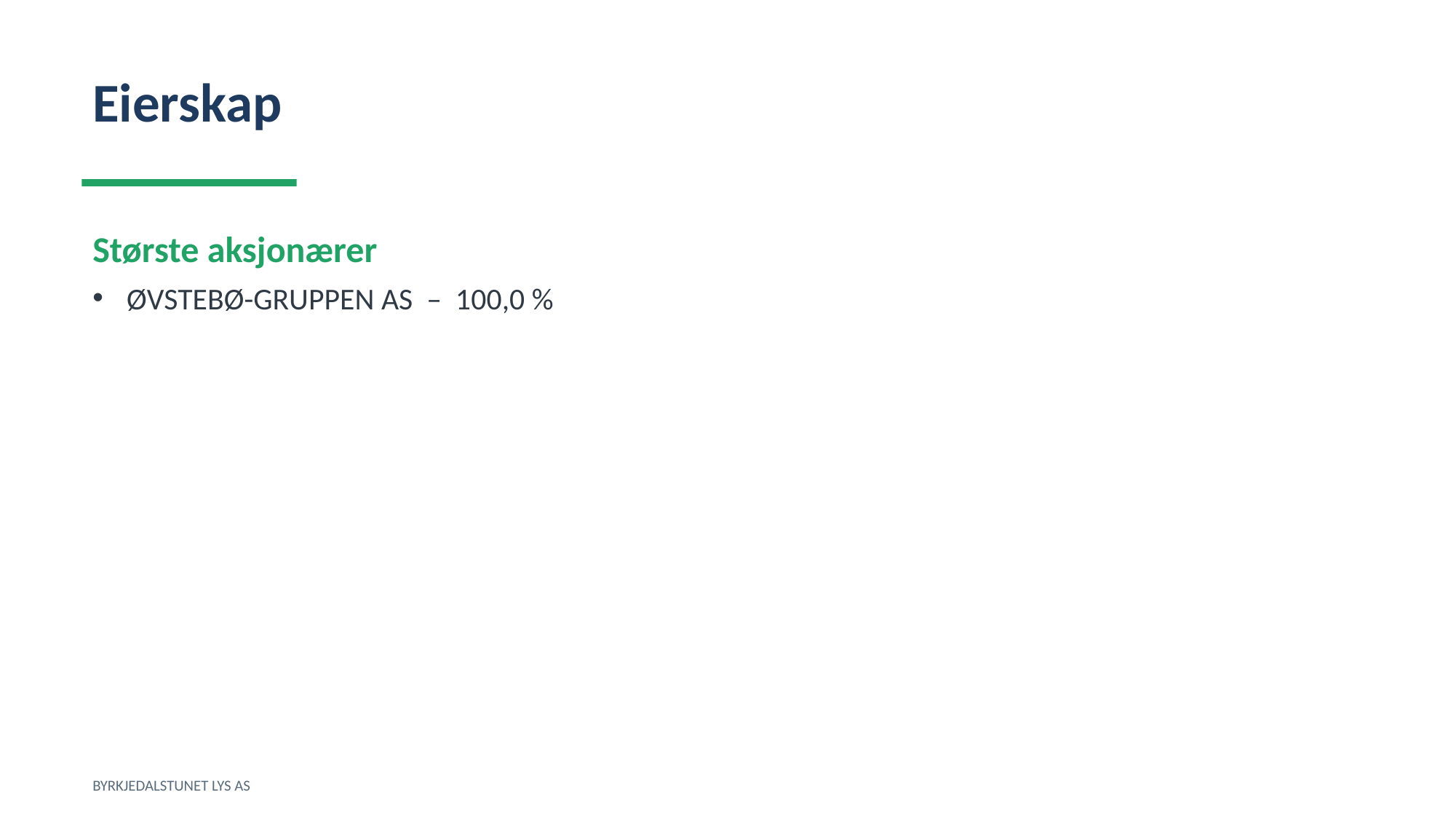

Eierskap

Største aksjonærer
ØVSTEBØ-GRUPPEN AS  –  100,0 %
BYRKJEDALSTUNET LYS AS